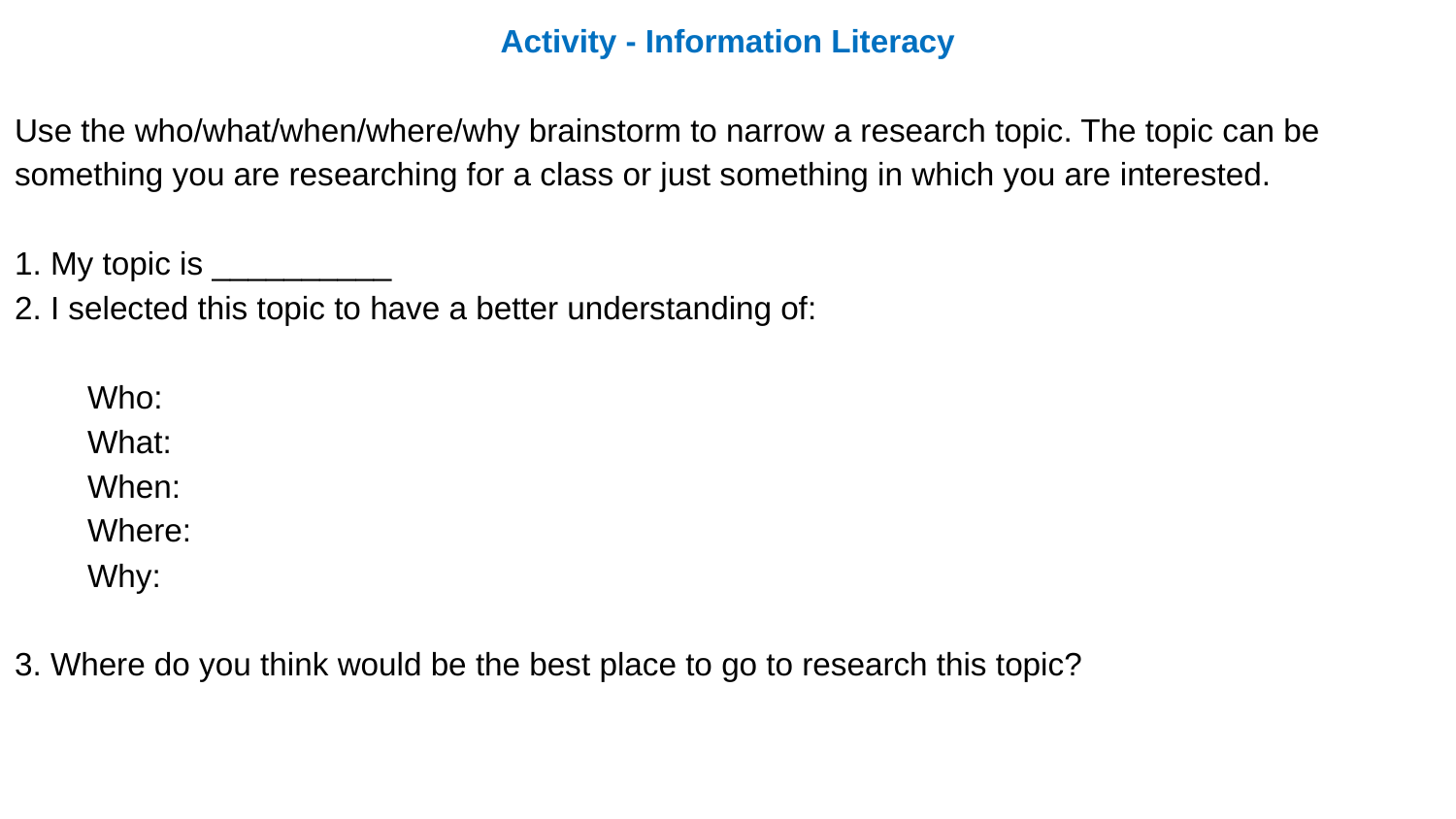

Activity - Information Literacy

Use the who/what/when/where/why brainstorm to narrow a research topic. The topic can be something you are researching for a class or just something in which you are interested.

1. My topic is __________
2. I selected this topic to have a better understanding of:

Who:
What:
When:
Where:
Why:

3. Where do you think would be the best place to go to research this topic?